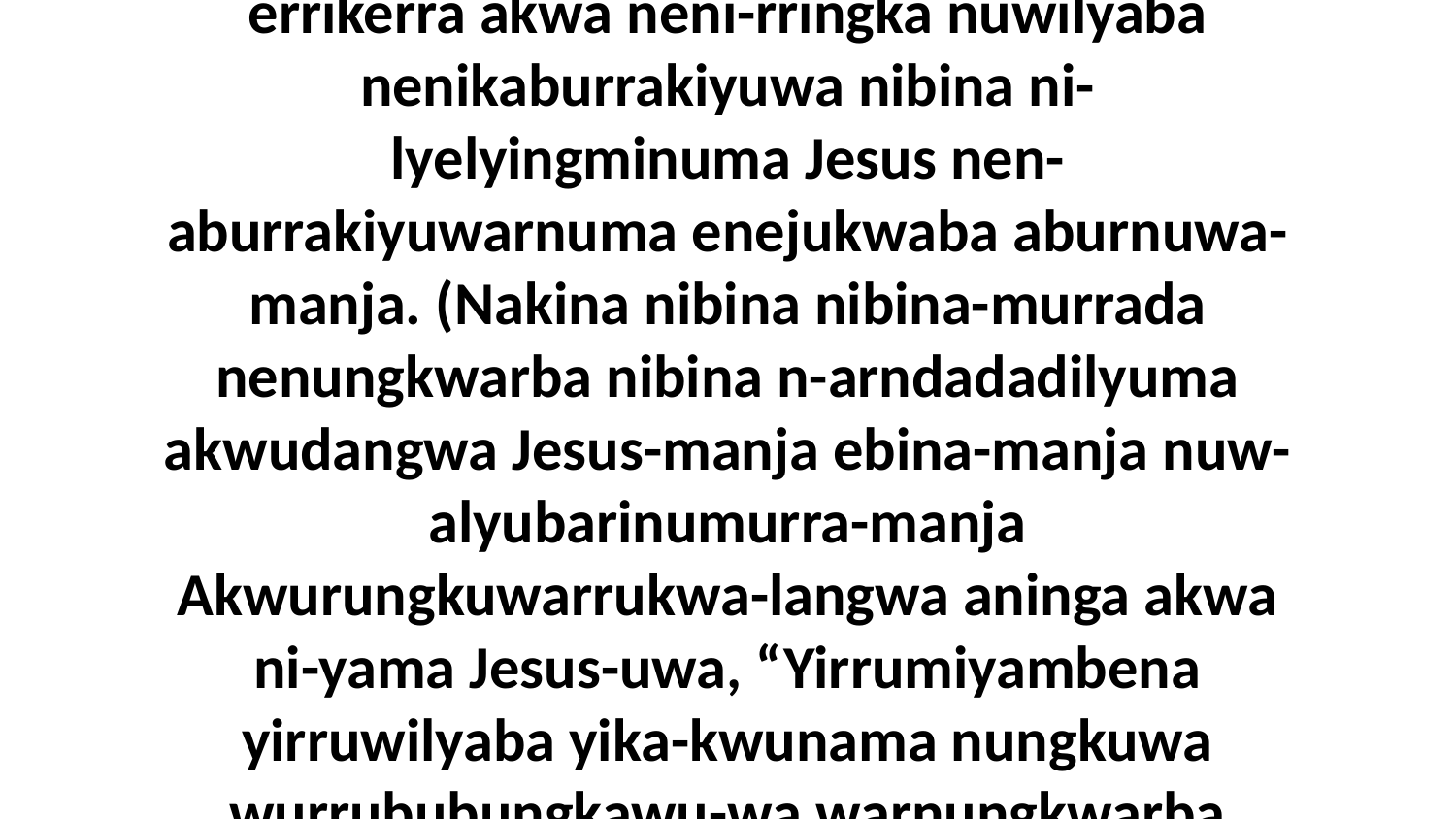

20 Aburnaja Jesus akwa Bida neni-likenuma wunalakina lukwakwa. Akena Bida n-errikerra akwa neni-rringka nuwilyaba nenikaburrakiyuwa nibina ni-lyelyingminuma Jesus nen-aburrakiyuwarnuma enejukwaba aburnuwa-manja. (Nakina nibina nibina-murrada nenungkwarba nibina n-arndadadilyuma akwudangwa Jesus-manja ebina-manja nuw-alyubarinumurra-manja Akwurungkuwarrukwa-langwa aninga akwa ni-yama Jesus-uwa, “Yirrumiyambena yirruwilyaba yika-kwunama nungkuwa wurrububungkawu-wa warnungkwarba warniku-wardi-yada?” ni-yamama nakina Jesus-uwa.)